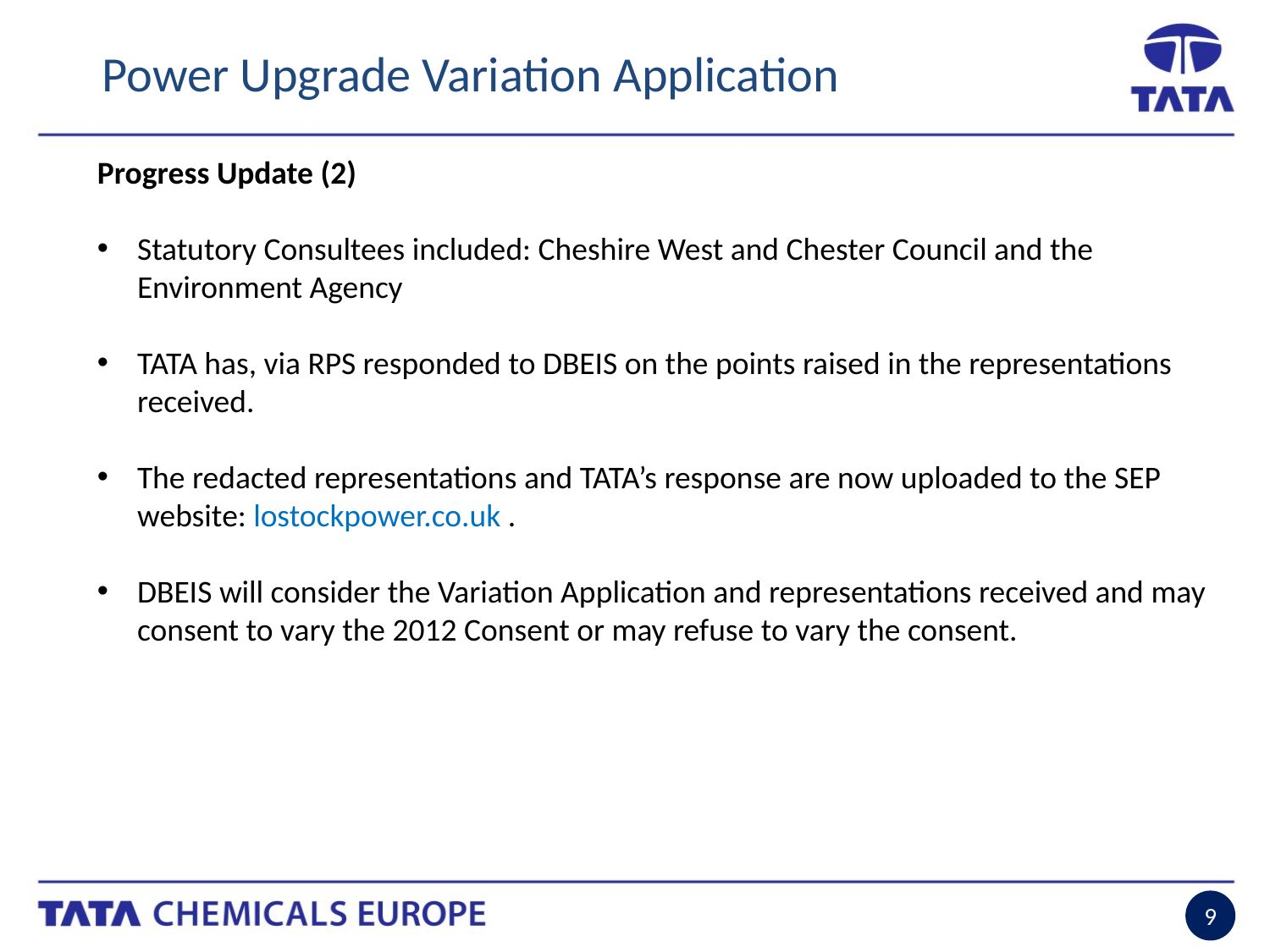

Power Upgrade Variation Application
Progress Update (2)

Statutory Consultees included: Cheshire West and Chester Council and the  Environment Agency

TATA has, via RPS responded to DBEIS on the points raised in the representations received.

The redacted representations and TATA’s response are now uploaded to the SEP website: lostockpower.co.uk .

DBEIS will consider the Variation Application and representations received and may consent to vary the 2012 Consent or may refuse to vary the consent.

9